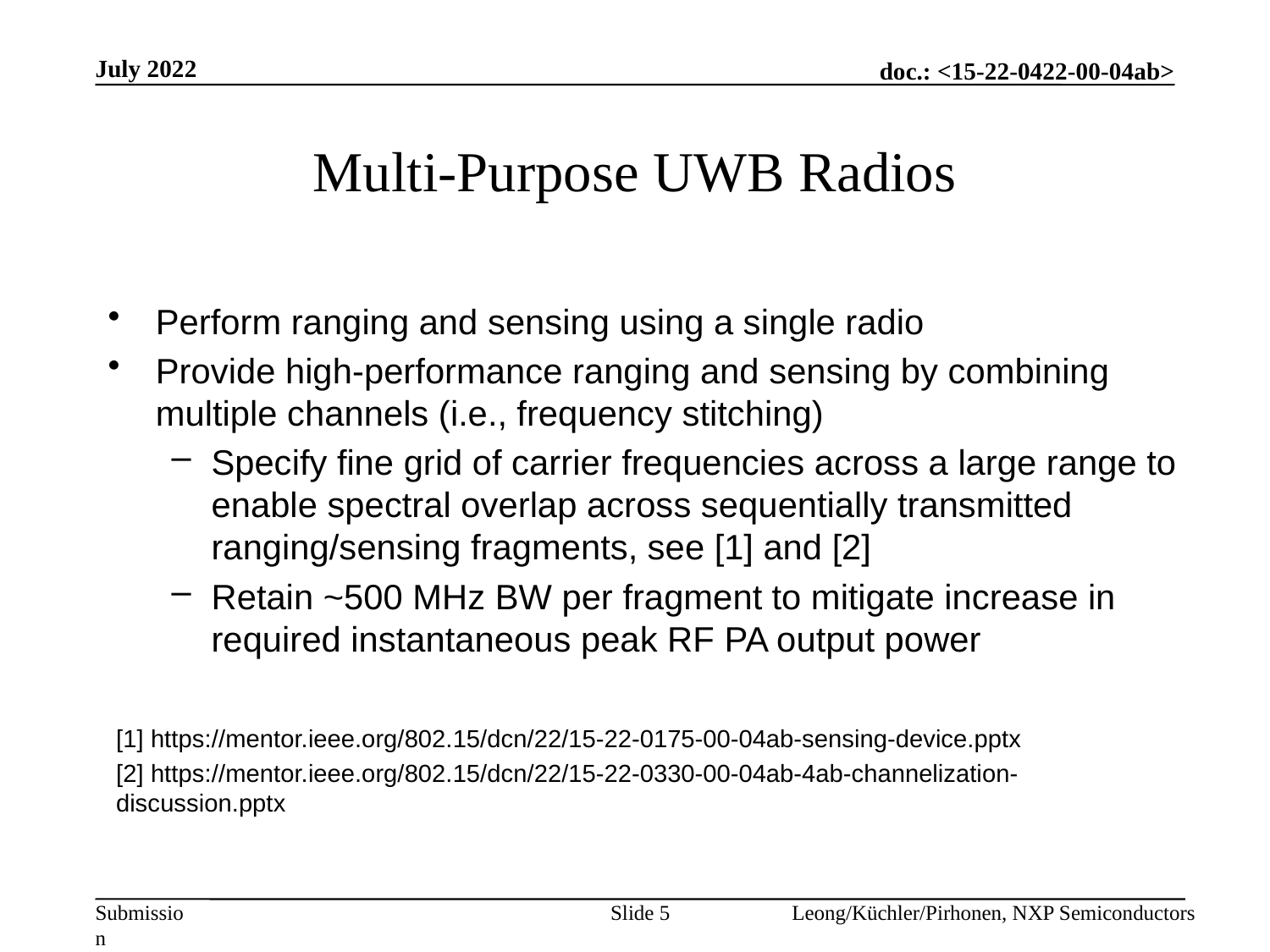

July 2022
# Multi-Purpose UWB Radios

Perform ranging and sensing using a single radio
Provide high-performance ranging and sensing by combining multiple channels (i.e., frequency stitching)
Specify fine grid of carrier frequencies across a large range to enable spectral overlap across sequentially transmitted ranging/sensing fragments, see [1] and [2]
Retain ~500 MHz BW per fragment to mitigate increase in required instantaneous peak RF PA output power

[1] https://mentor.ieee.org/802.15/dcn/22/15-22-0175-00-04ab-sensing-device.pptx
[2] https://mentor.ieee.org/802.15/dcn/22/15-22-0330-00-04ab-4ab-channelization-discussion.pptx
Slide 5
Leong/Küchler/Pirhonen, NXP Semiconductors